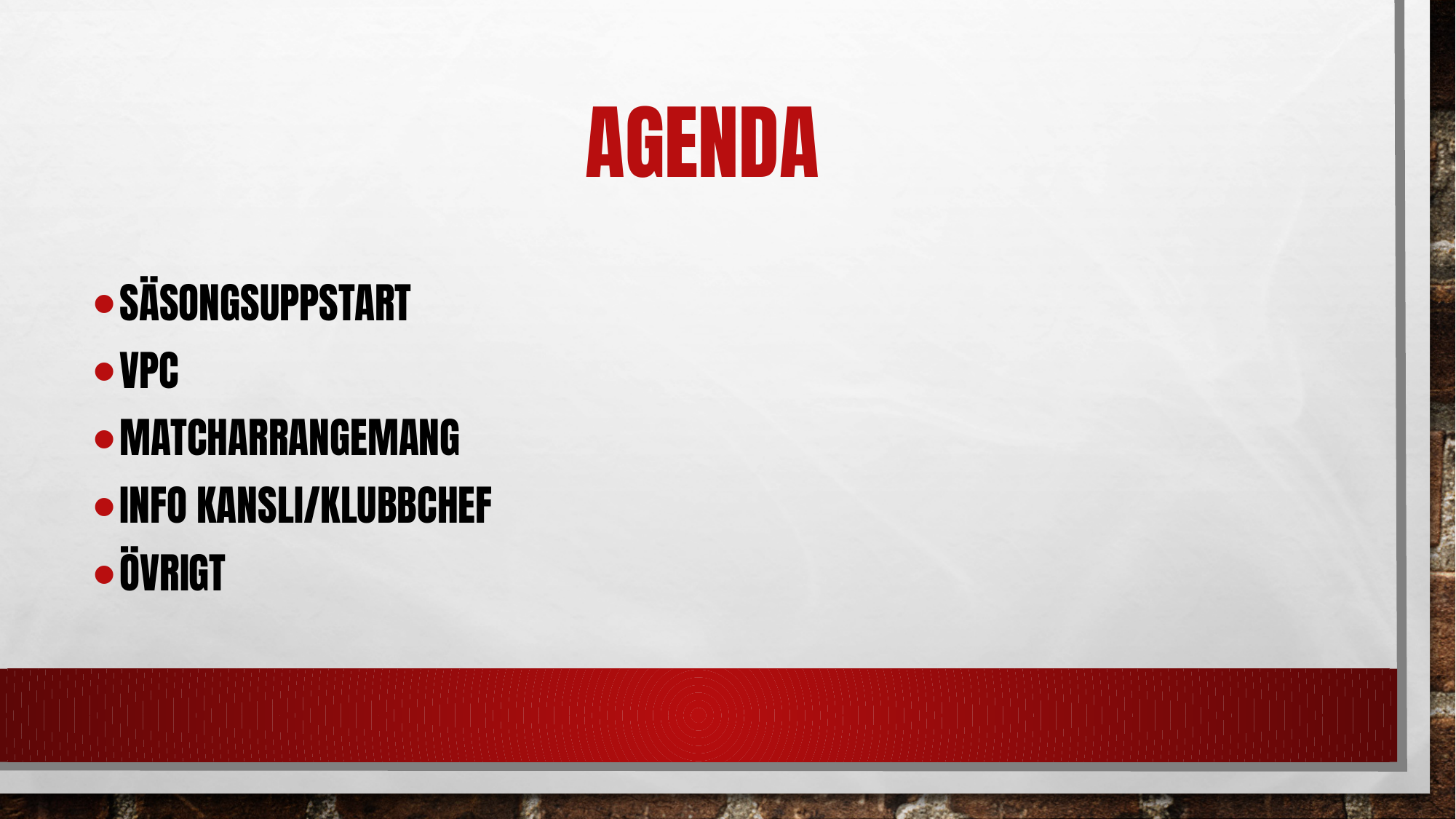

# Agenda

Säsongsuppstart
VPC
Matcharrangemang
Info Kansli/Klubbchef
Övrigt